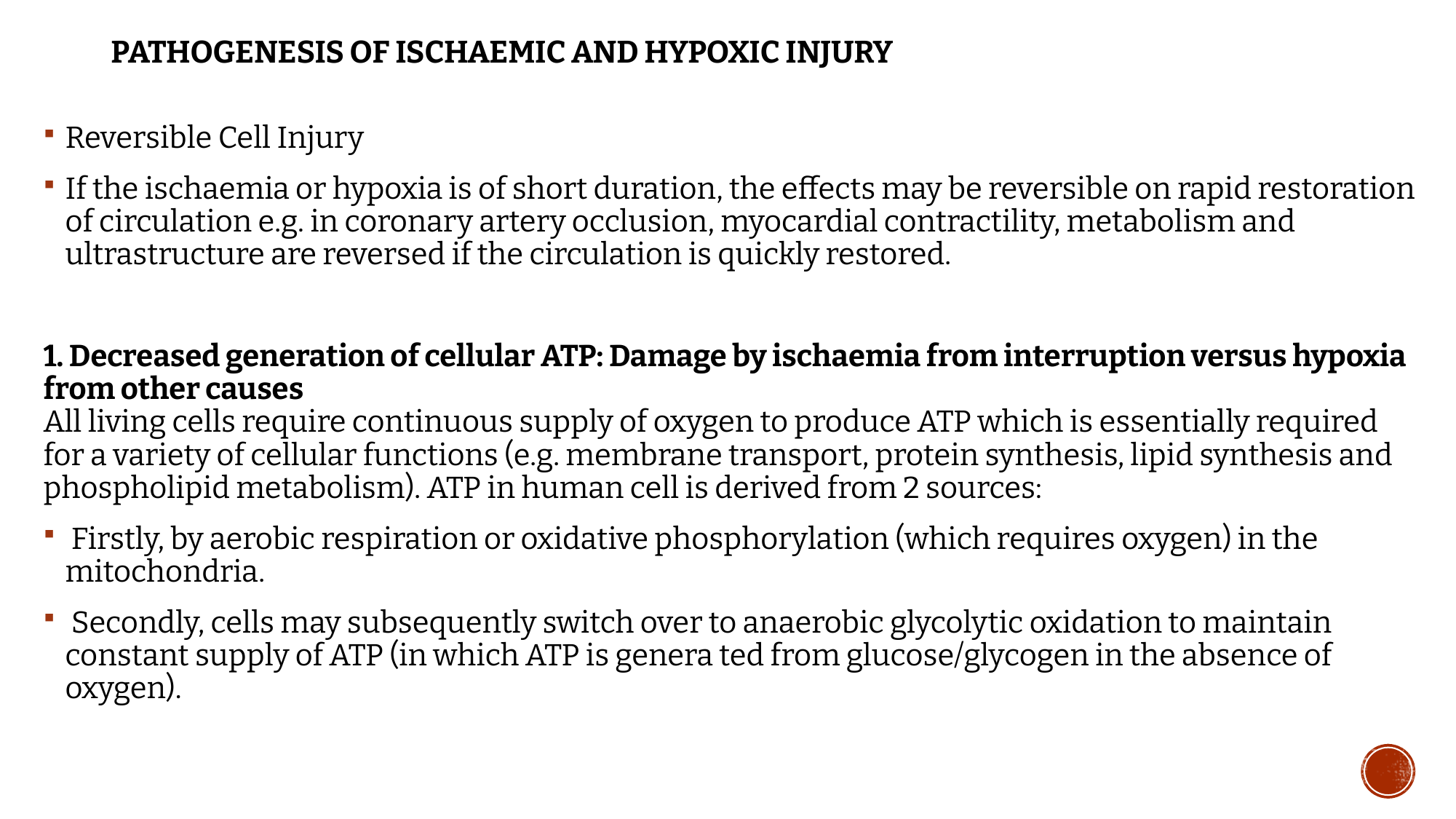

# PATHOGENESIS OF ISCHAEMIC AND HYPOXIC INJURY
Reversible Cell Injury
If the ischaemia or hypoxia is of short duration, the effects may be reversible on rapid restoration of circulation e.g. in coronary artery occlusion, myocardial contractility, metabolism and ultrastructure are reversed if the circulation is quickly restored.

1. Decreased generation of cellular ATP: Damage by ischaemia from interruption versus hypoxia from other causes
All living cells require continuous supply of oxygen to produce ATP which is essentially required for a variety of cellular functions (e.g. membrane transport, protein synthesis, lipid synthesis and phospholipid metabolism). ATP in human cell is derived from 2 sources:
 Firstly, by aerobic respiration or oxidative phosphorylation (which requires oxygen) in the mitochondria.
 Secondly, cells may subsequently switch over to anaerobic glycolytic oxidation to maintain constant supply of ATP (in which ATP is genera ted from glucose/glycogen in the absence of oxygen).